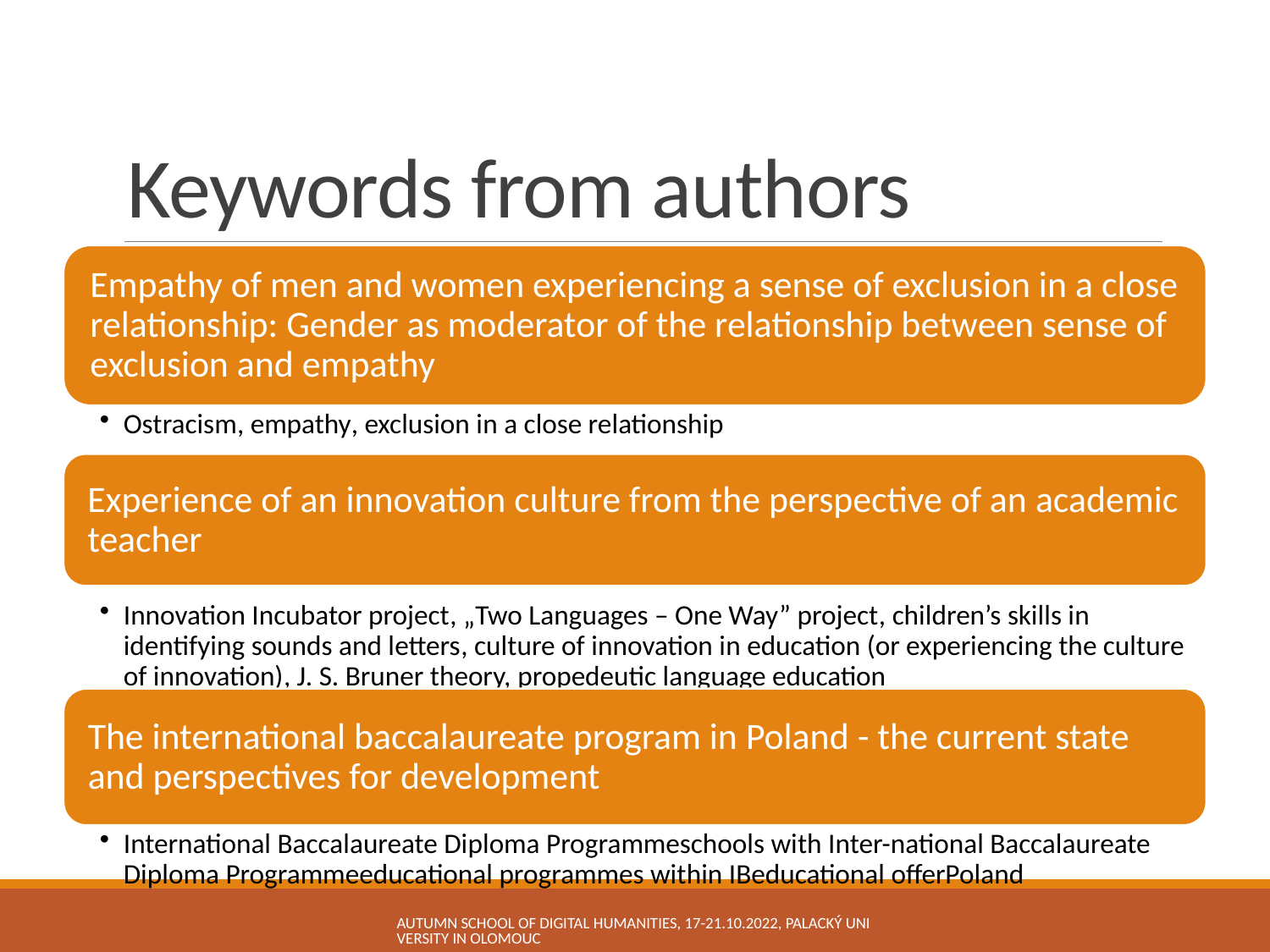

# Keywords from authors
Empathy of men and women experiencing a sense of exclusion in a close relationship: Gender as moderator of the relationship between sense of exclusion and empathy
Ostracism, empathy, exclusion in a close relationship
Experience of an innovation culture from the perspective of an academic teacher
Innovation Incubator project, „Two Languages – One Way” project, children’s skills in identifying sounds and letters, culture of innovation in education (or experiencing the culture of innovation), J. S. Bruner theory, propedeutic language education
The international baccalaureate program in Poland - the current state and perspectives for development
International Baccalaureate Diploma Programmeschools with Inter-national Baccalaureate Diploma Programmeeducational programmes within IBeducational offerPoland
Autumn School of Digital Humanities, 17-21.10.2022, Palacký University in Olomouc